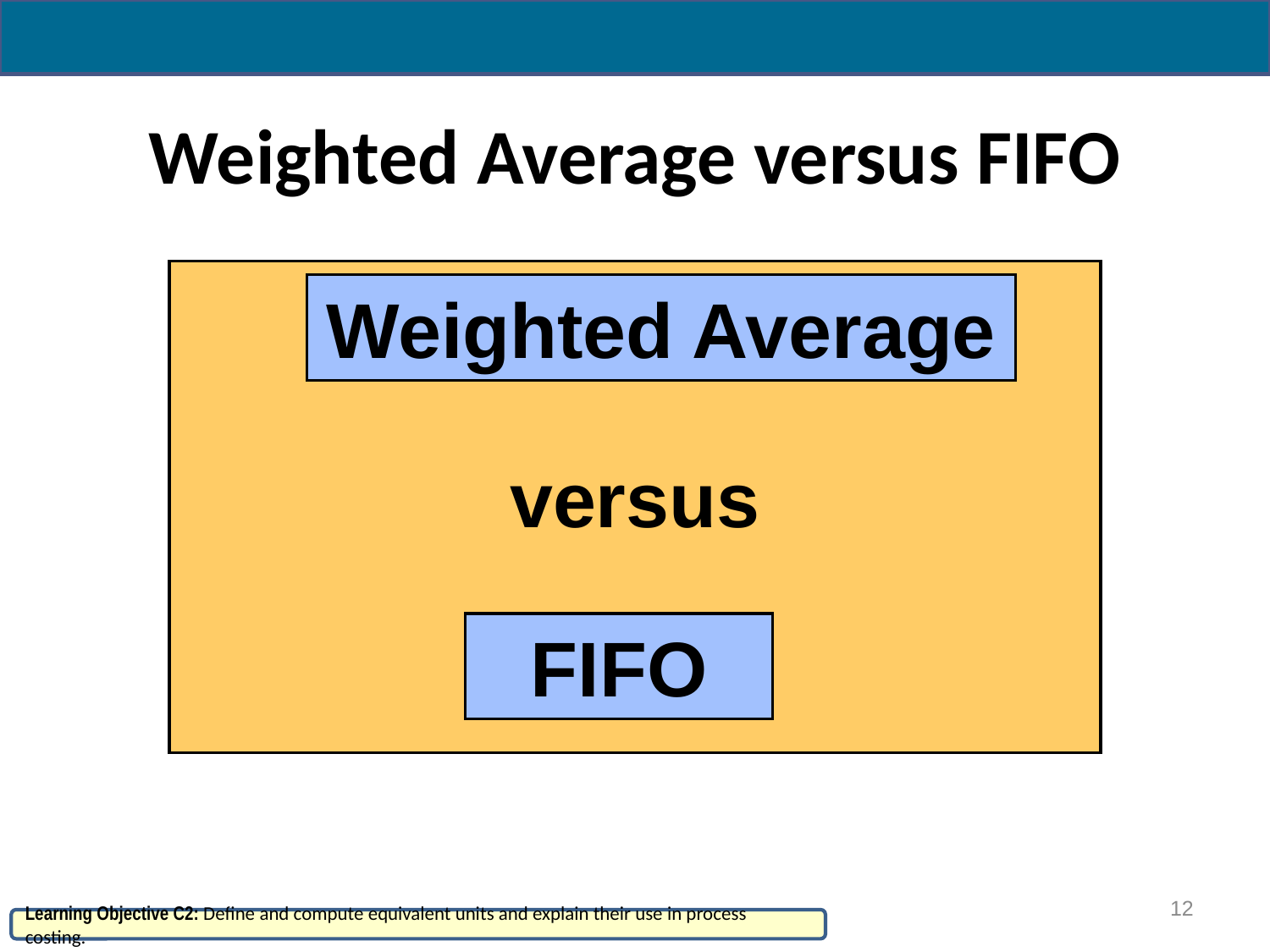

# Weighted Average versus FIFO

versus

Weighted Average
FIFO
12
Learning Objective C2: Define and compute equivalent units and explain their use in process costing.